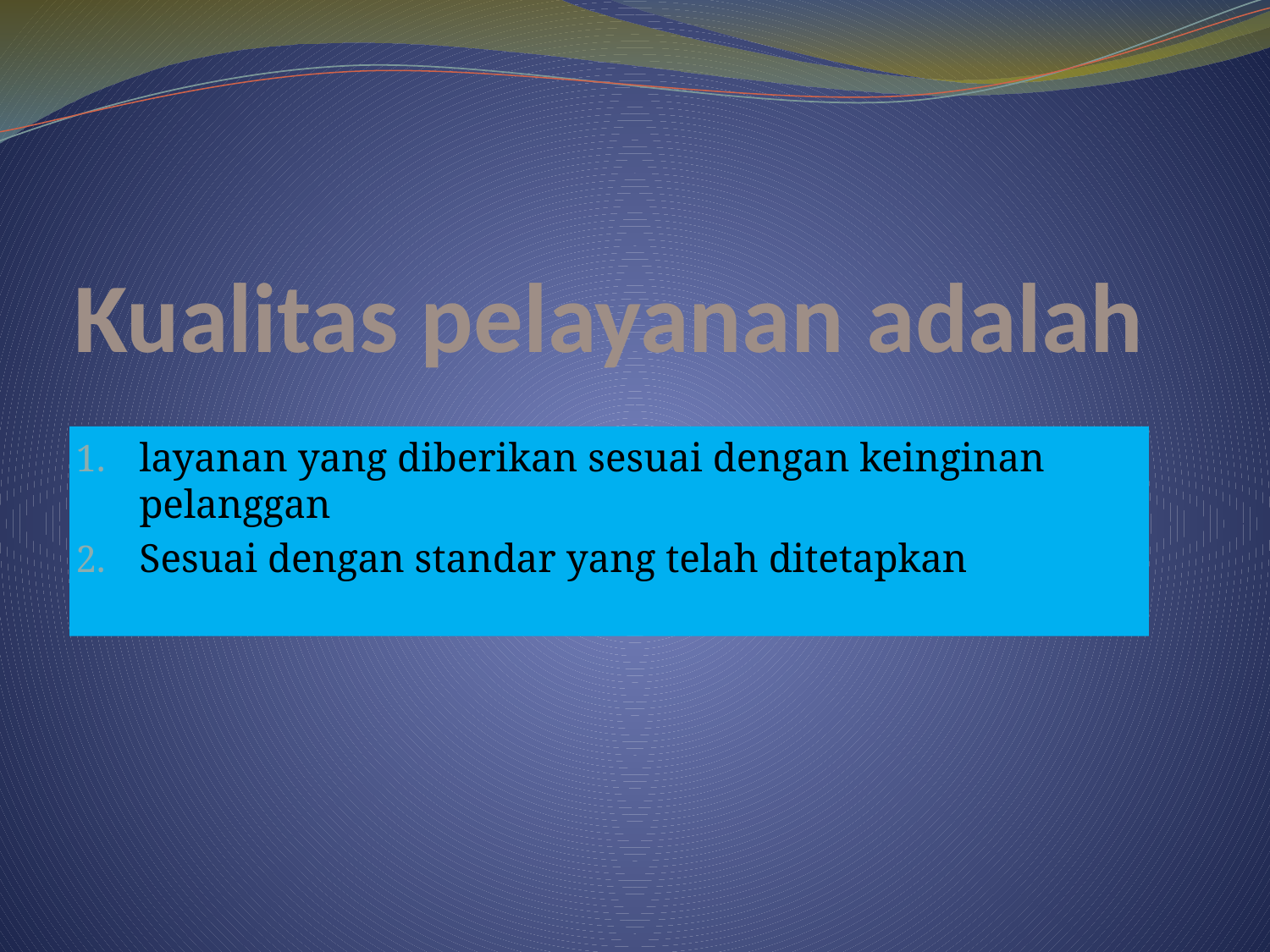

# Kualitas pelayanan adalah
layanan yang diberikan sesuai dengan keinginan pelanggan
Sesuai dengan standar yang telah ditetapkan